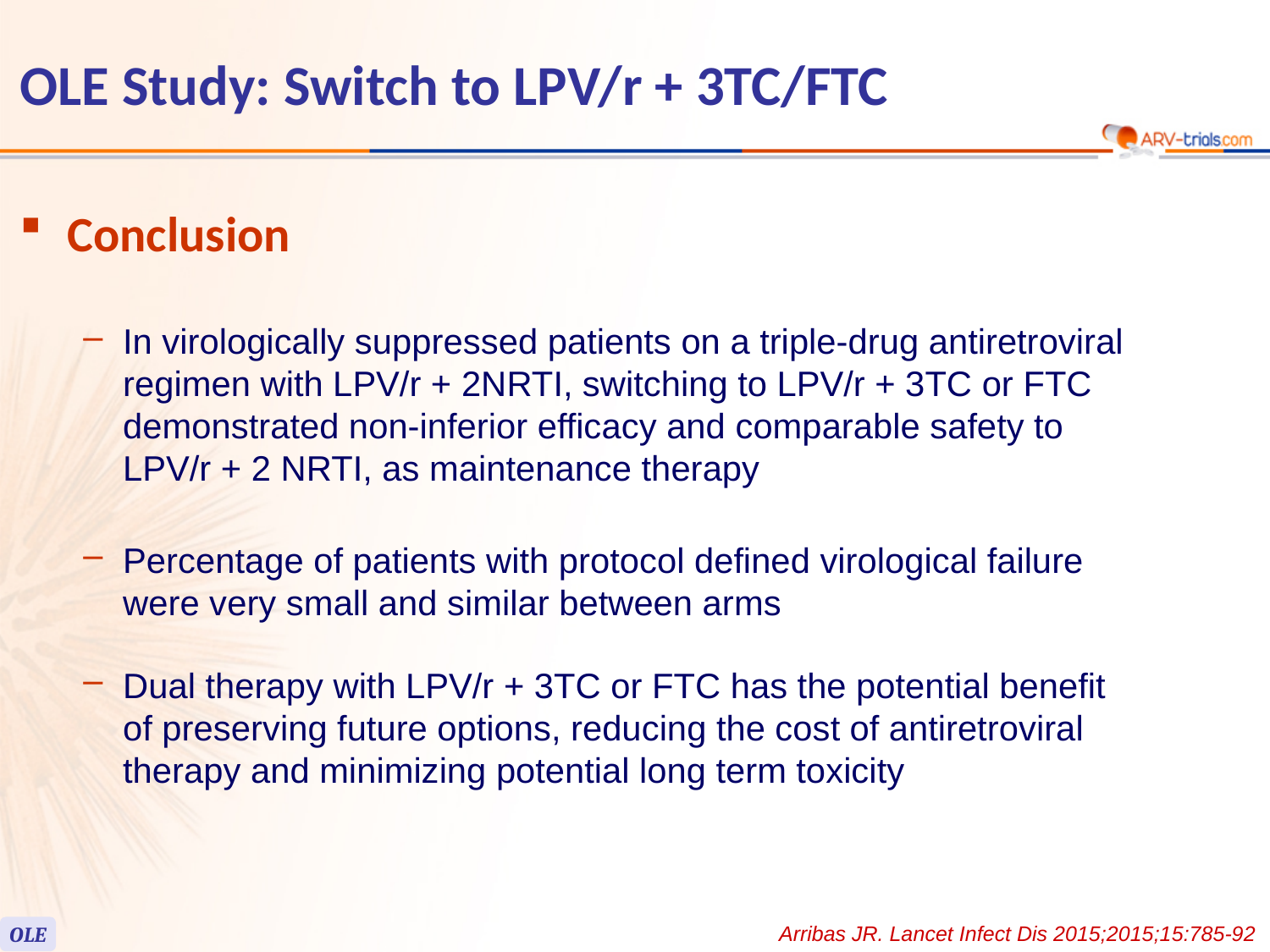

OLE Study: Switch to LPV/r + 3TC/FTC
Conclusion
In virologically suppressed patients on a triple-drug antiretroviral regimen with LPV/r + 2NRTI, switching to LPV/r + 3TC or FTC demonstrated non-inferior efficacy and comparable safety to LPV/r + 2 NRTI, as maintenance therapy
Percentage of patients with protocol defined virological failure were very small and similar between arms
Dual therapy with LPV/r + 3TC or FTC has the potential benefit of preserving future options, reducing the cost of antiretroviral therapy and minimizing potential long term toxicity
Arribas JR. Lancet Infect Dis 2015;2015;15:785-92
OLE